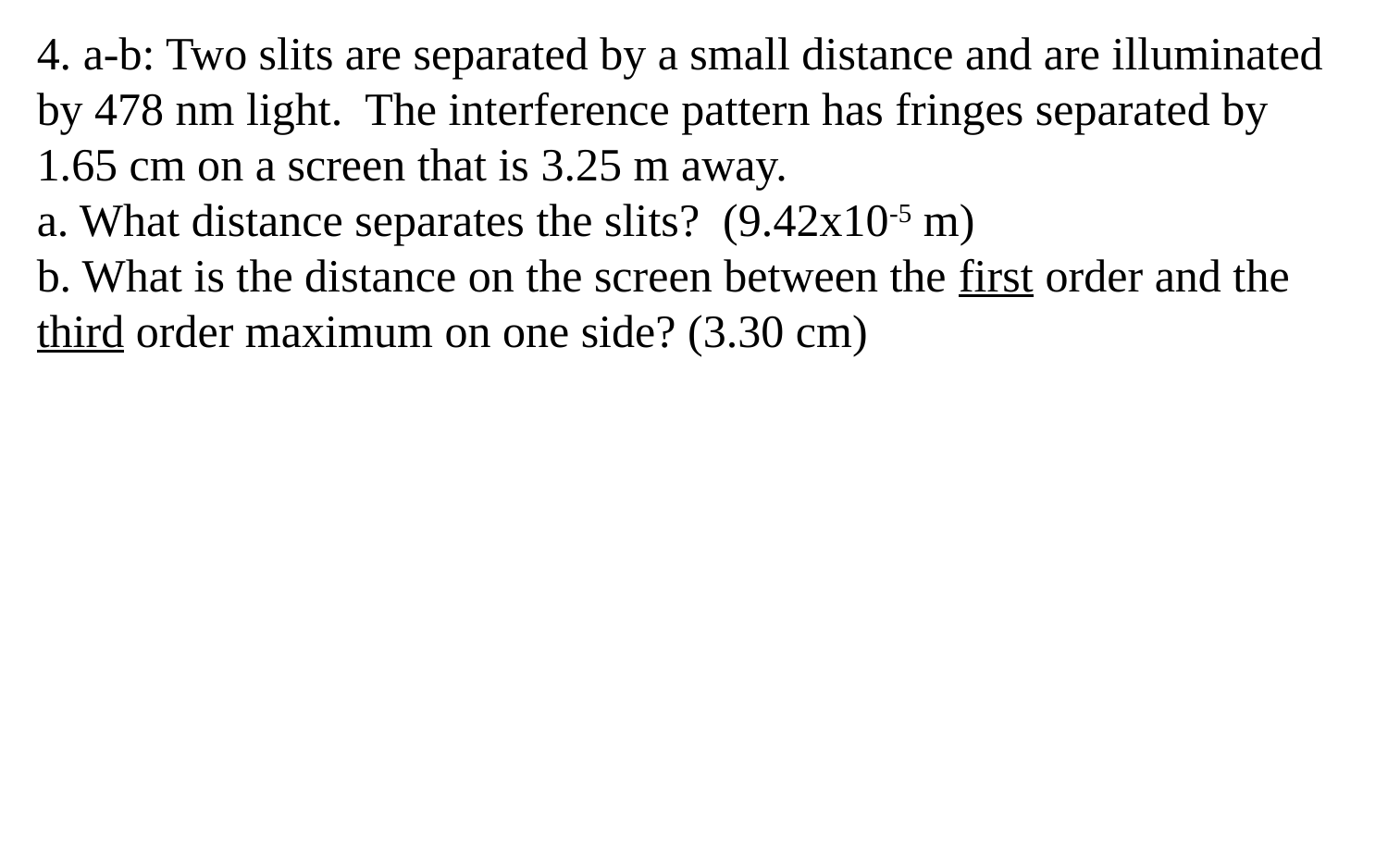

4. a-b: Two slits are separated by a small distance and are illuminated by 478 nm light.  The interference pattern has fringes separated by 1.65 cm on a screen that is 3.25 m away.
a. What distance separates the slits?  (9.42x10-5 m)
b. What is the distance on the screen between the first order and the third order maximum on one side? (3.30 cm)